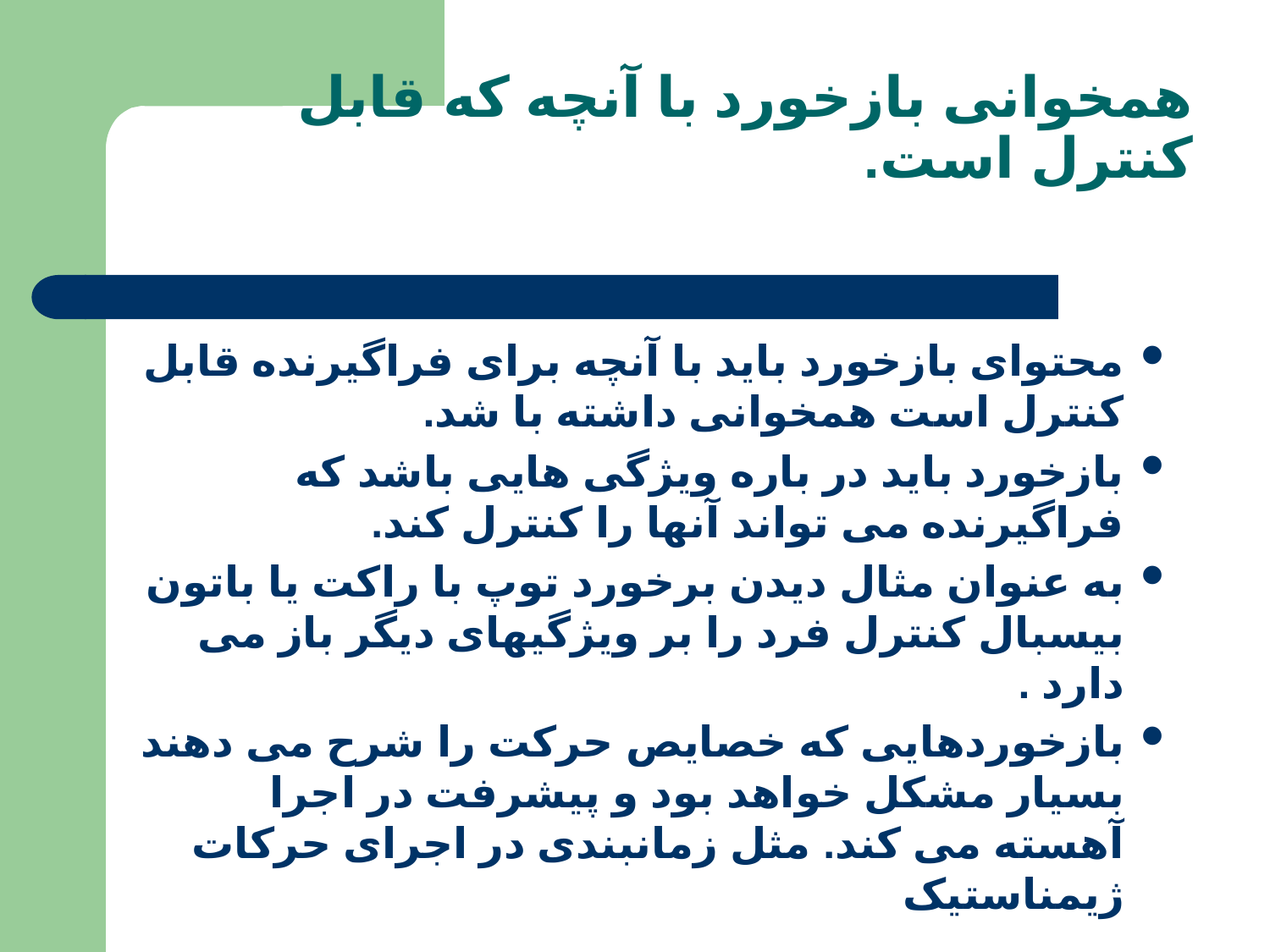

# همخوانی بازخورد با آنچه که قابل کنترل است.
محتوای بازخورد باید با آنچه برای فراگیرنده قابل کنترل است همخوانی داشته با شد.
بازخورد باید در باره ویژگی هایی باشد که فراگیرنده می تواند آنها را کنترل کند.
به عنوان مثال دیدن برخورد توپ با راکت یا باتون بیسبال کنترل فرد را بر ویژگیهای دیگر باز می دارد .
بازخوردهایی که خصایص حرکت را شرح می دهند بسیار مشکل خواهد بود و پیشرفت در اجرا آهسته می کند. مثل زمانبندی در اجرای حرکات ژیمناستیک